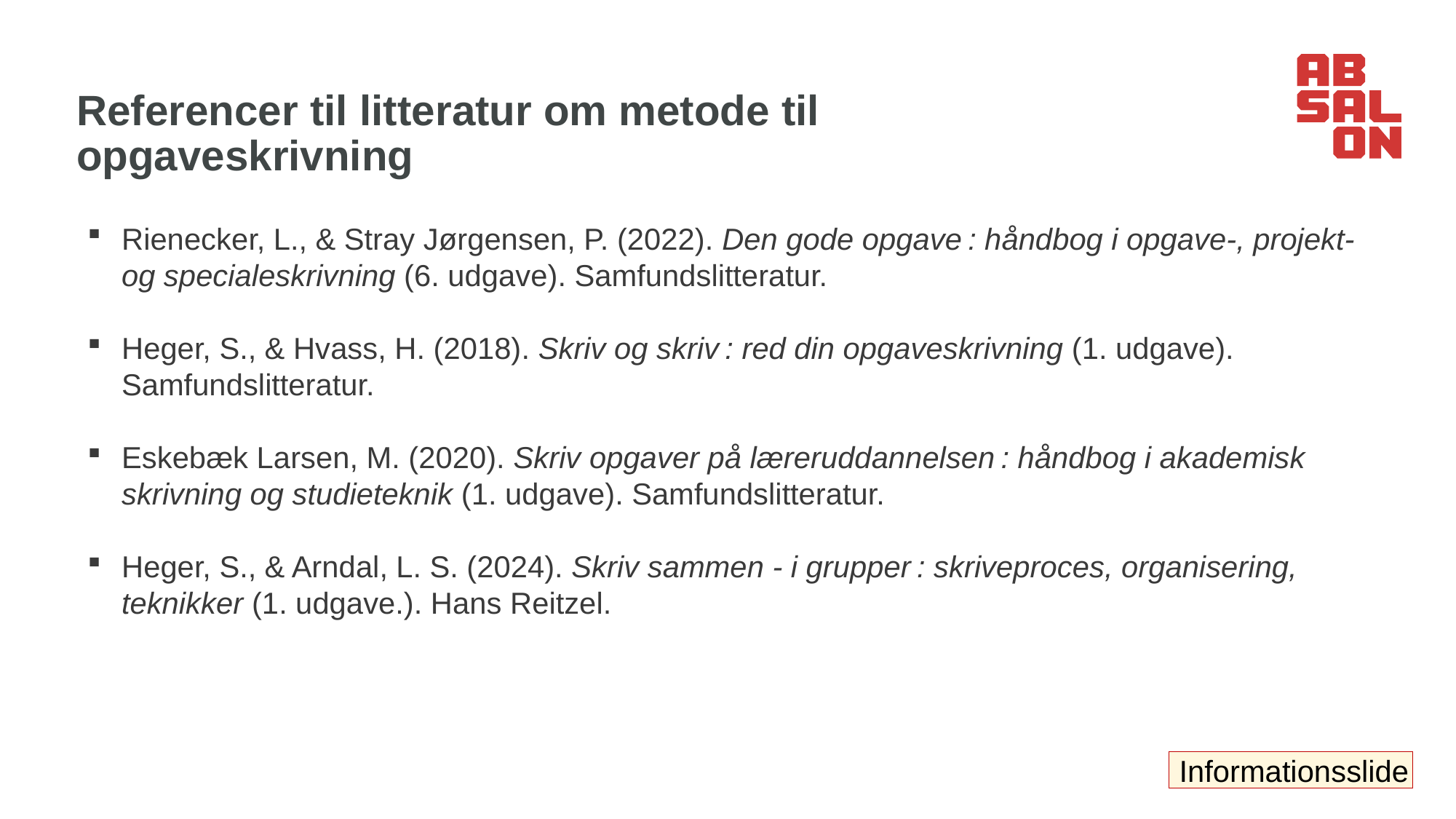

# Referencer til litteratur om metode til opgaveskrivning
Rienecker, L., & Stray Jørgensen, P. (2022). Den gode opgave : håndbog i opgave-, projekt- og specialeskrivning (6. udgave). Samfundslitteratur.

Heger, S., & Hvass, H. (2018). Skriv og skriv : red din opgaveskrivning (1. udgave). Samfundslitteratur.

Eskebæk Larsen, M. (2020). Skriv opgaver på læreruddannelsen : håndbog i akademisk skrivning og studieteknik (1. udgave). Samfundslitteratur.

Heger, S., & Arndal, L. S. (2024). Skriv sammen - i grupper : skriveproces, organisering, teknikker (1. udgave.). Hans Reitzel.
Informationsslide
Mare & Pebr